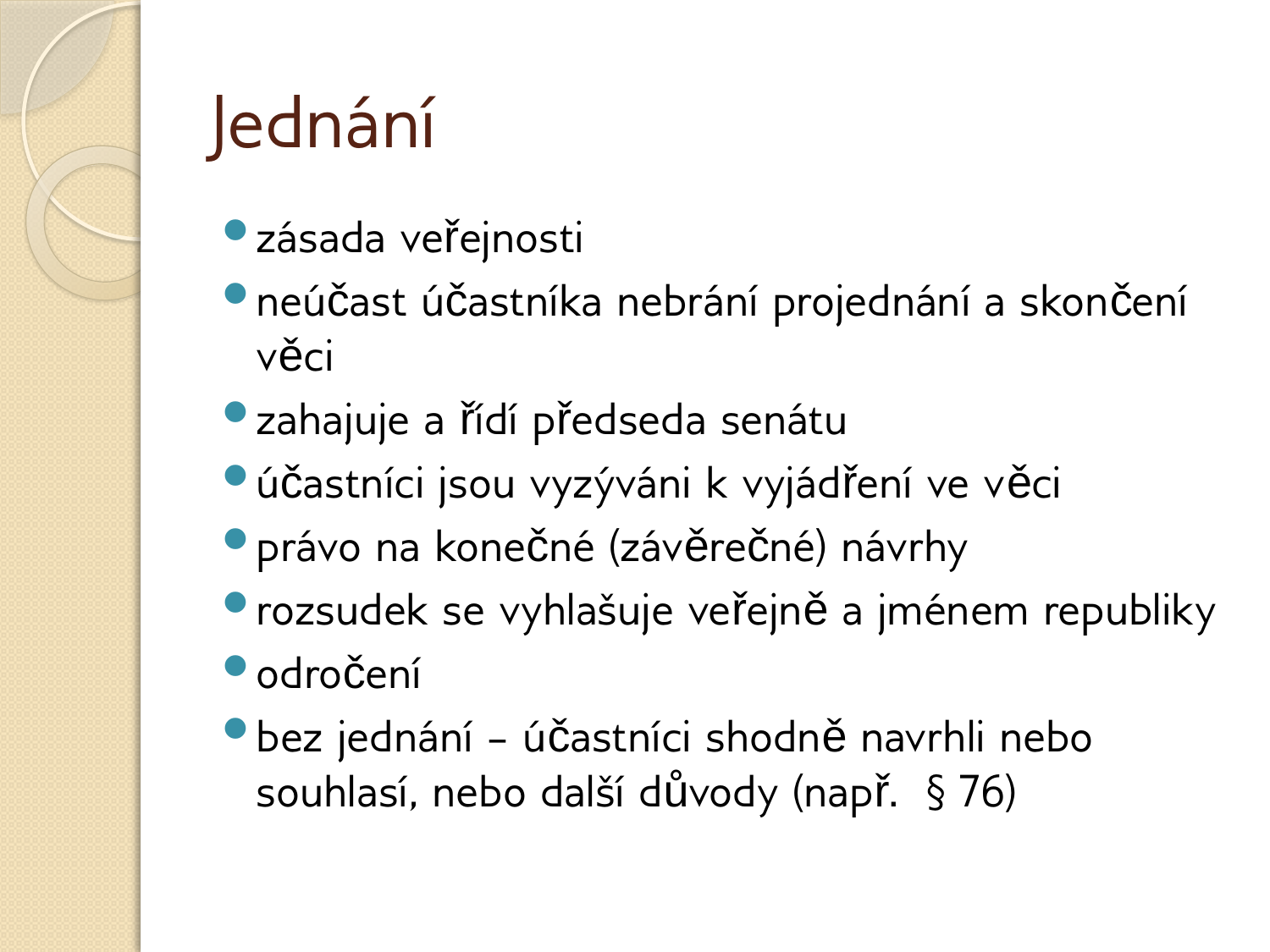

# Jednání
zásada veřejnosti
neúčast účastníka nebrání projednání a skončení věci
zahajuje a řídí předseda senátu
účastníci jsou vyzýváni k vyjádření ve věci
právo na konečné (závěrečné) návrhy
rozsudek se vyhlašuje veřejně a jménem republiky
odročení
bez jednání – účastníci shodně navrhli nebo souhlasí, nebo další důvody (např.  § 76)